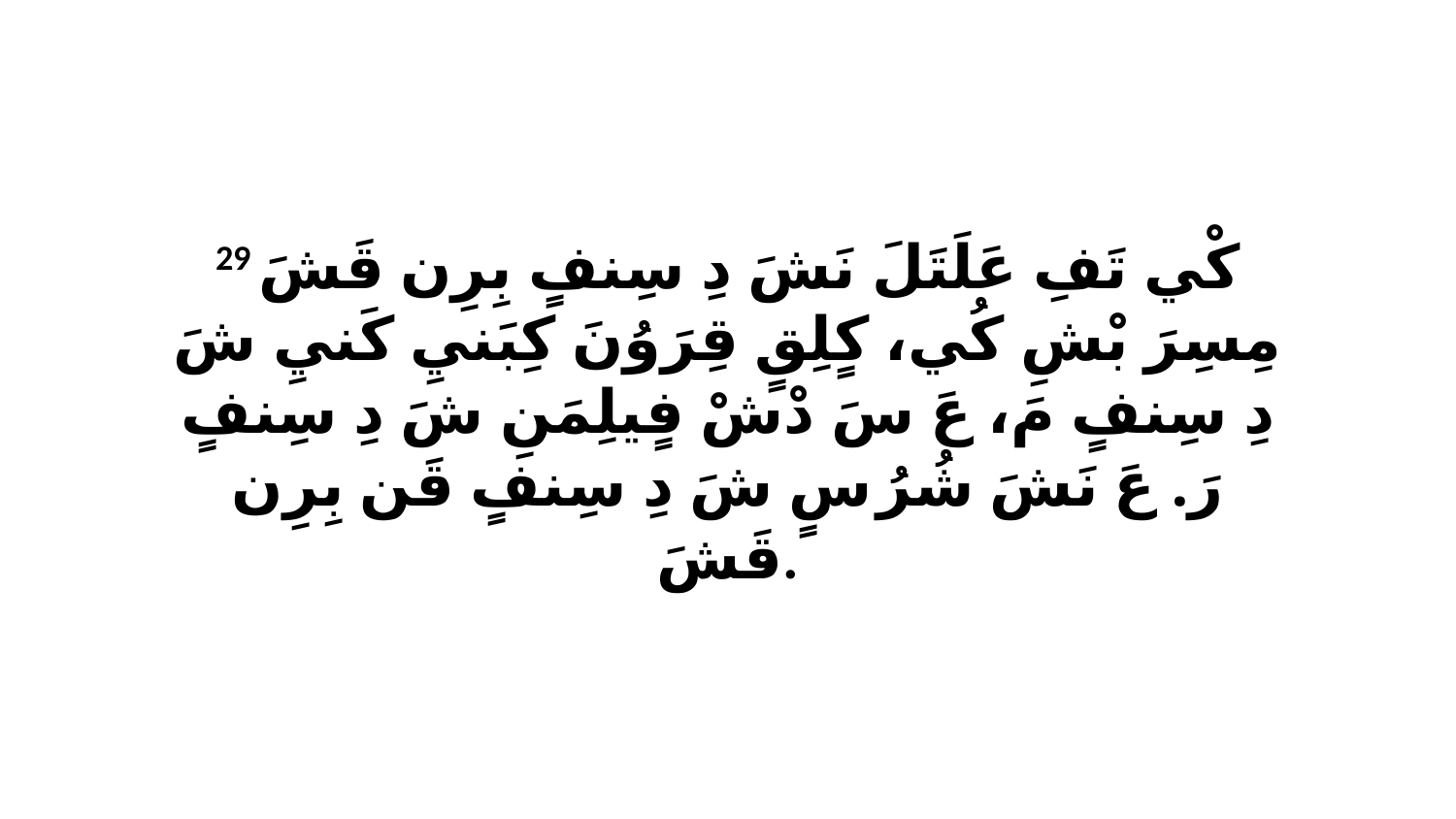

29 كْي تَفِ عَلَتَلَ نَشَ دِ سِنفٍ بِرِن قَشَ مِسِرَ بْشِ كُي، كٍلِقٍ قِرَوُنَ كِبَنيِ كَنيِ شَ دِ سِنفٍ مَ، عَ سَ دْشْ فٍيلِمَنِ شَ دِ سِنفٍ رَ. عَ نَشَ شُرُ سٍ شَ دِ سِنفٍ قَن بِرِن قَشَ.